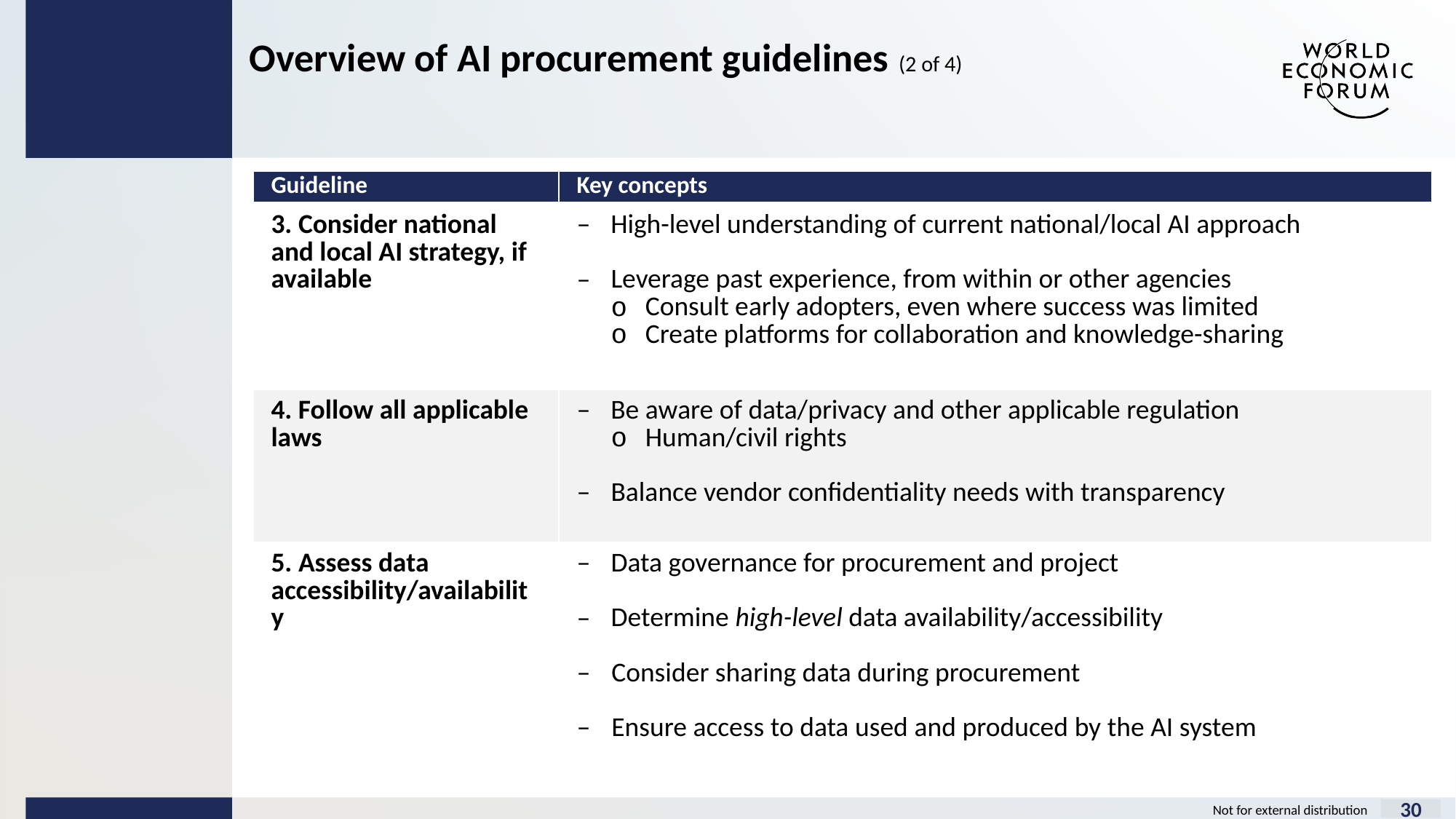

Overview of AI procurement guidelines (2 of 4)
| Guideline | Key concepts |
| --- | --- |
| 3. Consider national and local AI strategy, if available | High-level understanding of current national/local AI approach Leverage past experience, from within or other agencies Consult early adopters, even where success was limited Create platforms for collaboration and knowledge-sharing |
| 4. Follow all applicable laws | Be aware of data/privacy and other applicable regulation Human/civil rights Balance vendor confidentiality needs with transparency |
| 5. Assess data accessibility/availability | Data governance for procurement and project Determine high-level data availability/accessibility Consider sharing data during procurement Ensure access to data used and produced by the AI system |
30
Not for external distribution